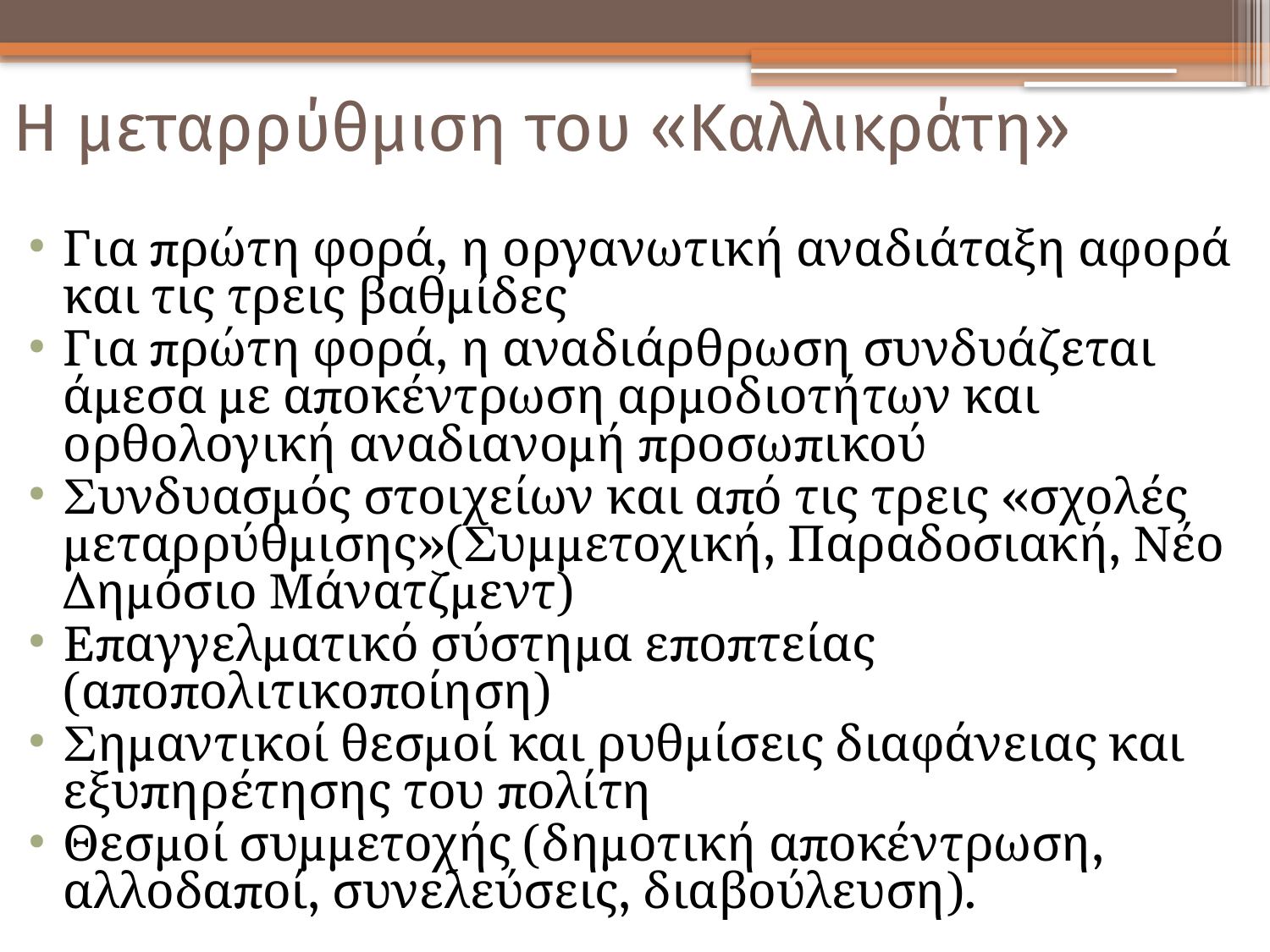

# Η μεταρρύθμιση του «Καλλικράτη»
Για πρώτη φορά, η οργανωτική αναδιάταξη αφορά και τις τρεις βαθμίδες
Για πρώτη φορά, η αναδιάρθρωση συνδυάζεται άμεσα με αποκέντρωση αρμοδιοτήτων και ορθολογική αναδιανομή προσωπικού
Συνδυασμός στοιχείων και από τις τρεις «σχολές μεταρρύθμισης»(Συμμετοχική, Παραδοσιακή, Νέο Δημόσιο Μάνατζμεντ)
Επαγγελματικό σύστημα εποπτείας (αποπολιτικοποίηση)
Σημαντικοί θεσμοί και ρυθμίσεις διαφάνειας και εξυπηρέτησης του πολίτη
Θεσμοί συμμετοχής (δημοτική αποκέντρωση, αλλοδαποί, συνελεύσεις, διαβούλευση).